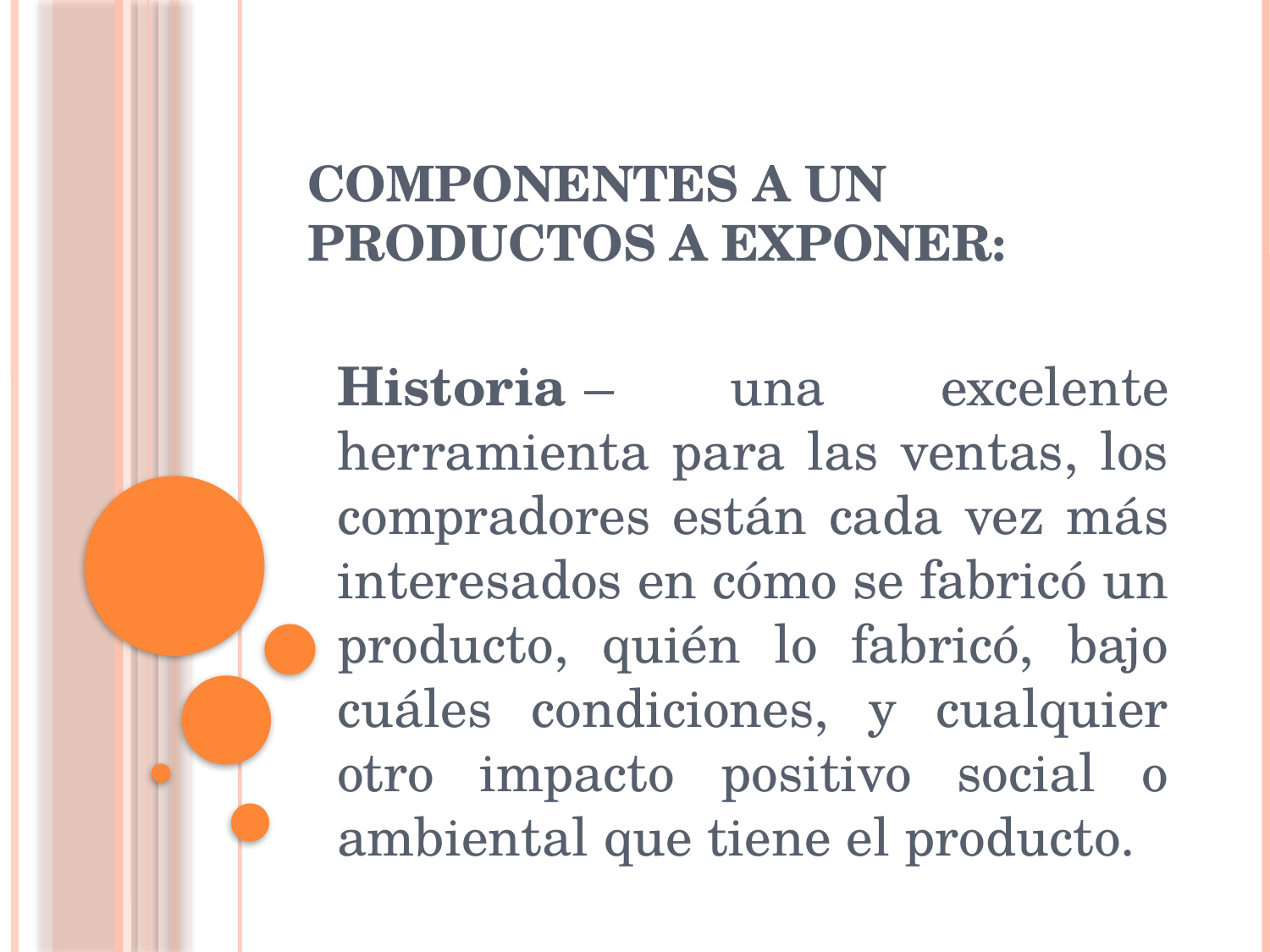

# Componentes a un productos a exponer:
Historia – una excelente herramienta para las ventas, los compradores están cada vez más interesados en cómo se fabricó un producto, quién lo fabricó, bajo cuáles condiciones, y cualquier otro impacto positivo social o ambiental que tiene el producto.